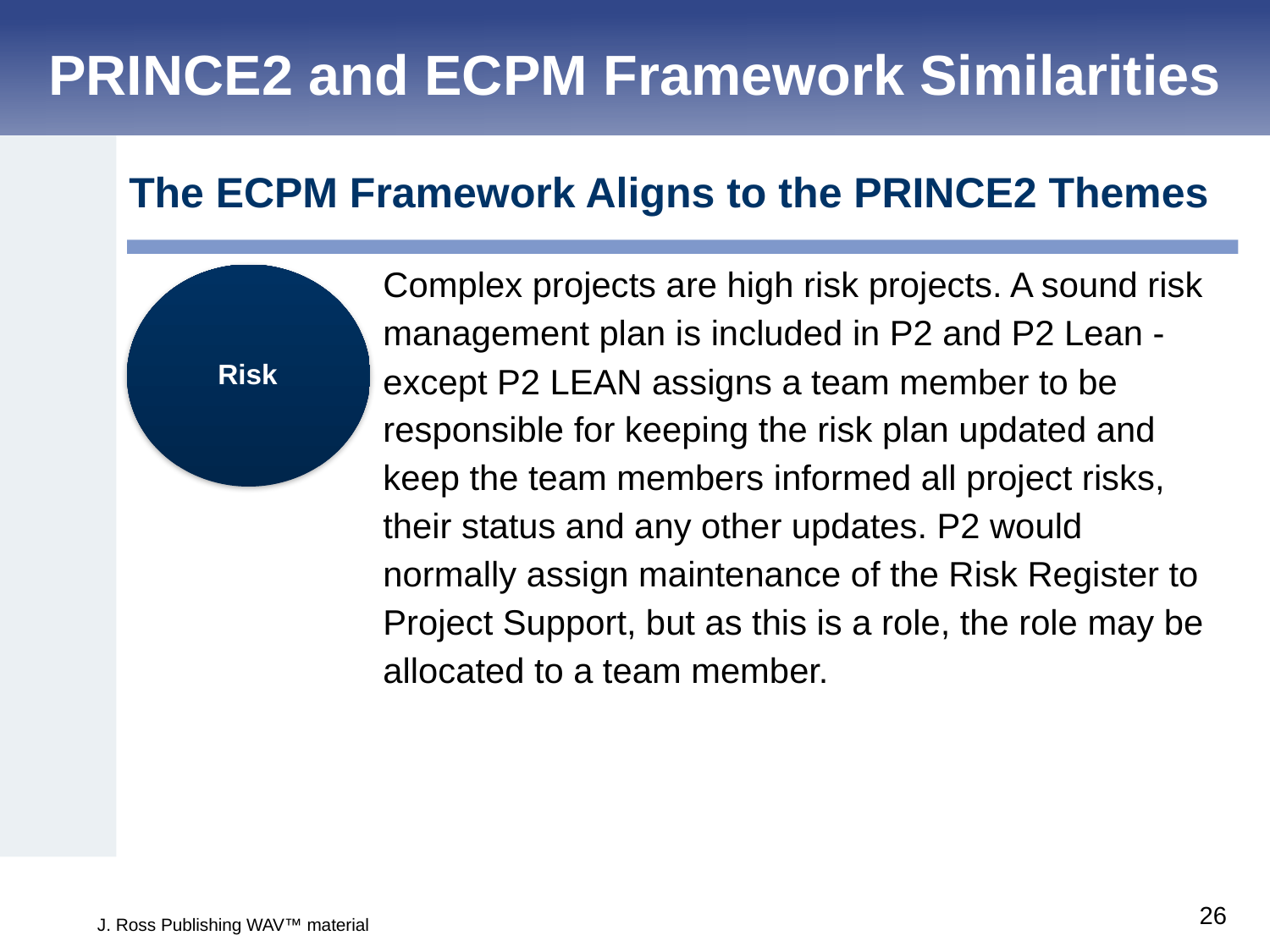

PRINCE2 and ECPM Framework Similarities
The ECPM Framework Aligns to the PRINCE2 Themes
Complex projects are high risk projects. A sound risk management plan is included in P2 and P2 Lean - except P2 LEAN assigns a team member to be responsible for keeping the risk plan updated and keep the team members informed all project risks, their status and any other updates. P2 would normally assign maintenance of the Risk Register to Project Support, but as this is a role, the role may be allocated to a team member.

Risk

26
J. Ross Publishing WAV™ material